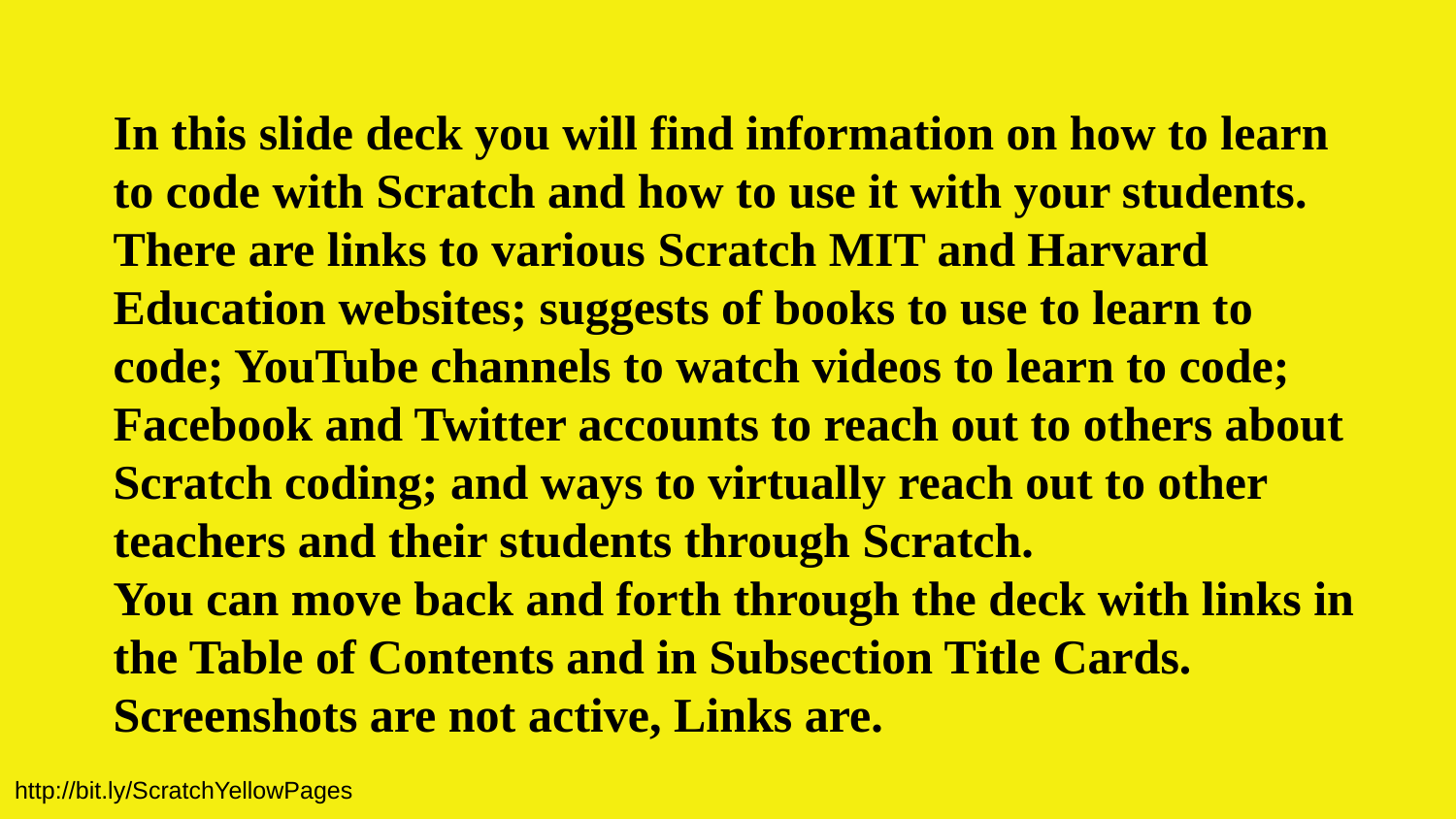

In this slide deck you will find information on how to learn to code with Scratch and how to use it with your students.
There are links to various Scratch MIT and Harvard Education websites; suggests of books to use to learn to code; YouTube channels to watch videos to learn to code; Facebook and Twitter accounts to reach out to others about Scratch coding; and ways to virtually reach out to other teachers and their students through Scratch.
You can move back and forth through the deck with links in the Table of Contents and in Subsection Title Cards.  Screenshots are not active, Links are.